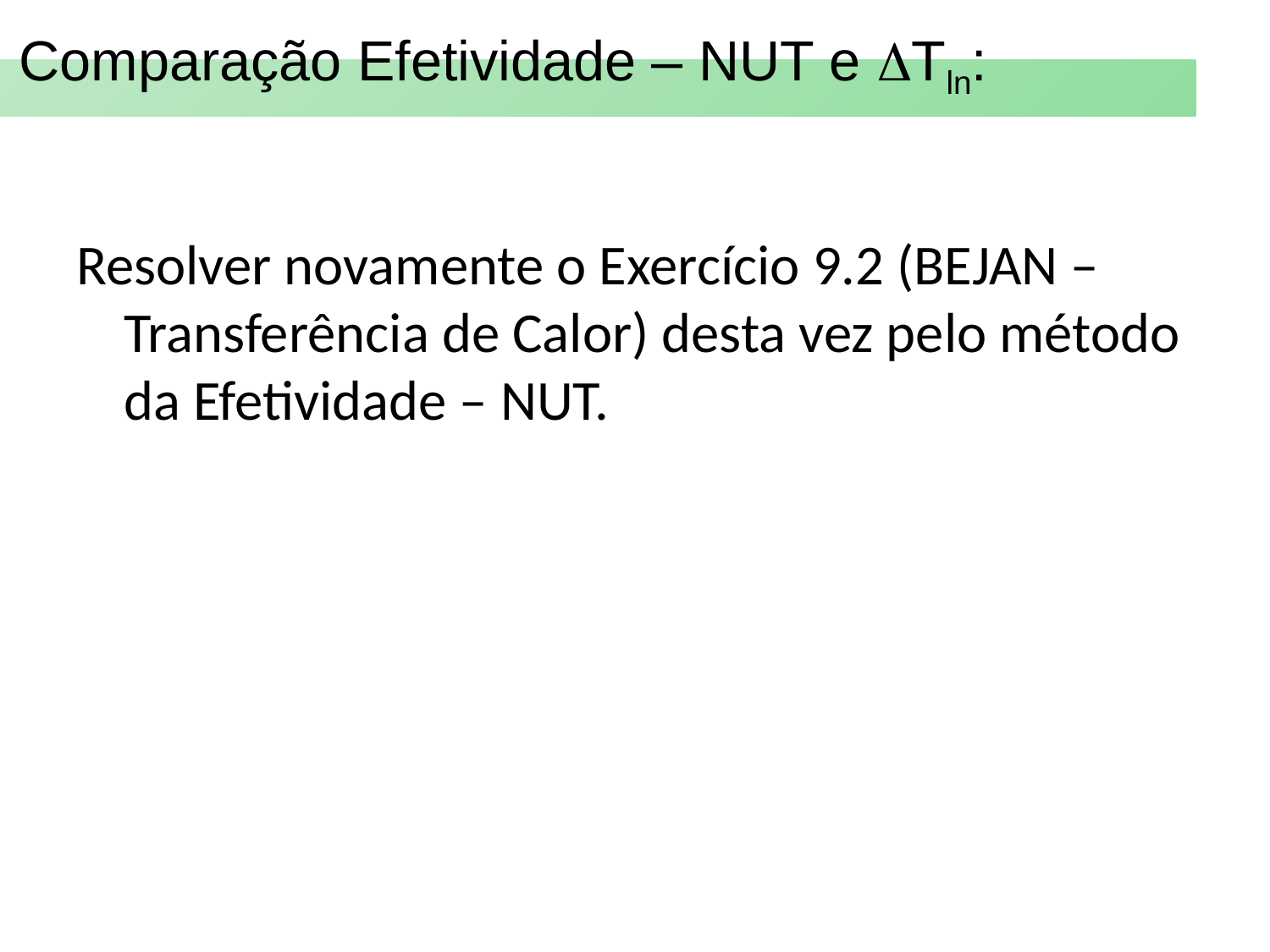

Comparação Efetividade – NUT e ΔTln:

Resolver novamente o Exercício 9.2 (BEJAN – Transferência de Calor) desta vez pelo método da Efetividade – NUT.